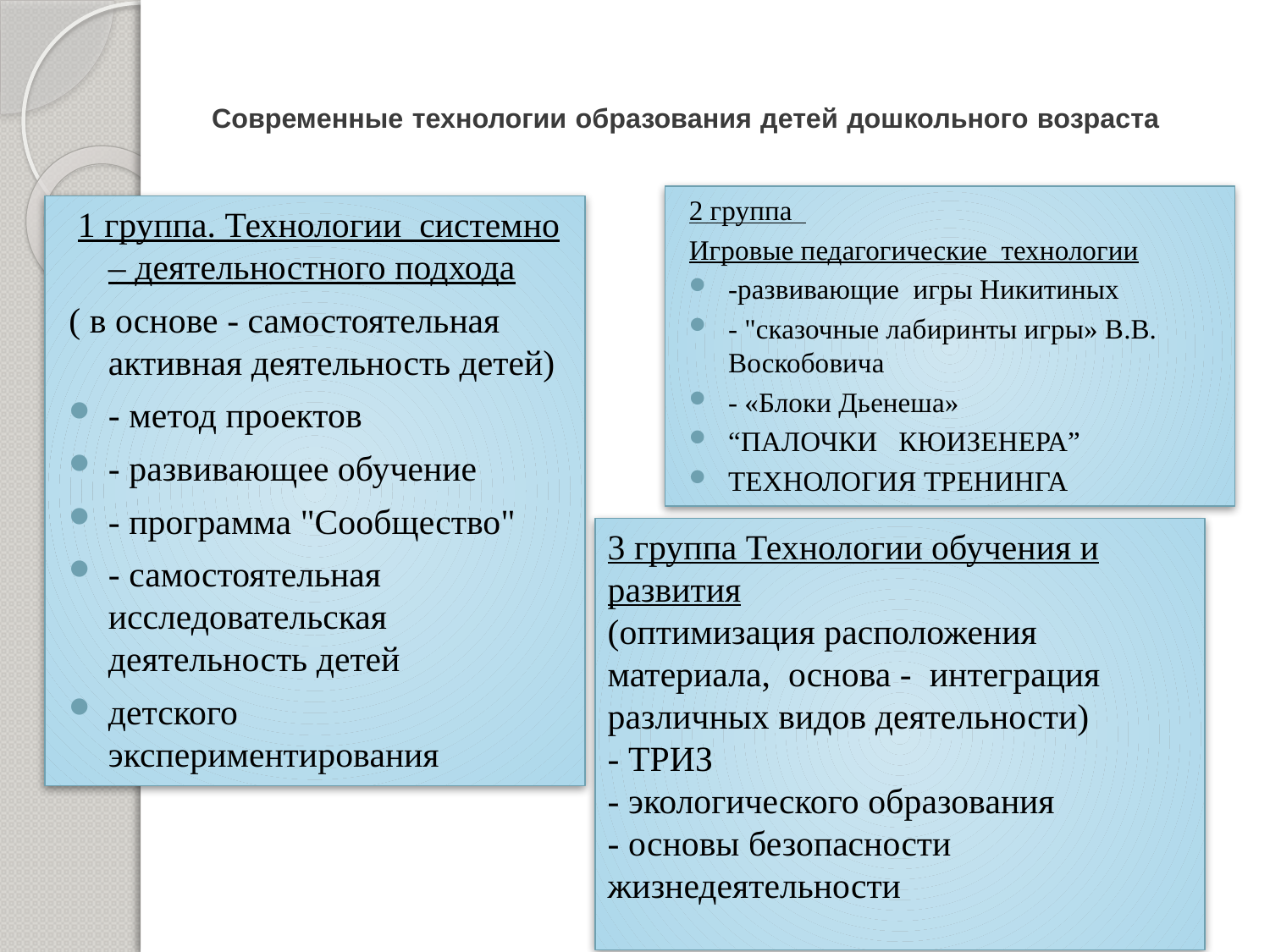

# Современные технологии образования детей дошкольного возраста
2 группа
Игровые педагогические  технологии
-развивающие  игры Никитиных
- "сказочные лабиринты игры» В.В. Воскобовича
- «Блоки Дьенеша»
“Палочки   Кюизенера”
ТЕХНОЛОГИЯ ТРЕНИНГА

 1 группа. Технологии  системно – деятельностного подхода
( в основе - самостоятельная активная деятельность детей)
- метод проектов
- развивающее обучение
- программа "Сообщество"
- самостоятельная исследовательская деятельность детей
детского экспериментирования

3 группа Технологии обучения и развития
(оптимизация расположения материала,  основа -  интеграция  различных видов деятельности)
- ТРИЗ
- экологического образования
- основы безопасности жизнедеятельности